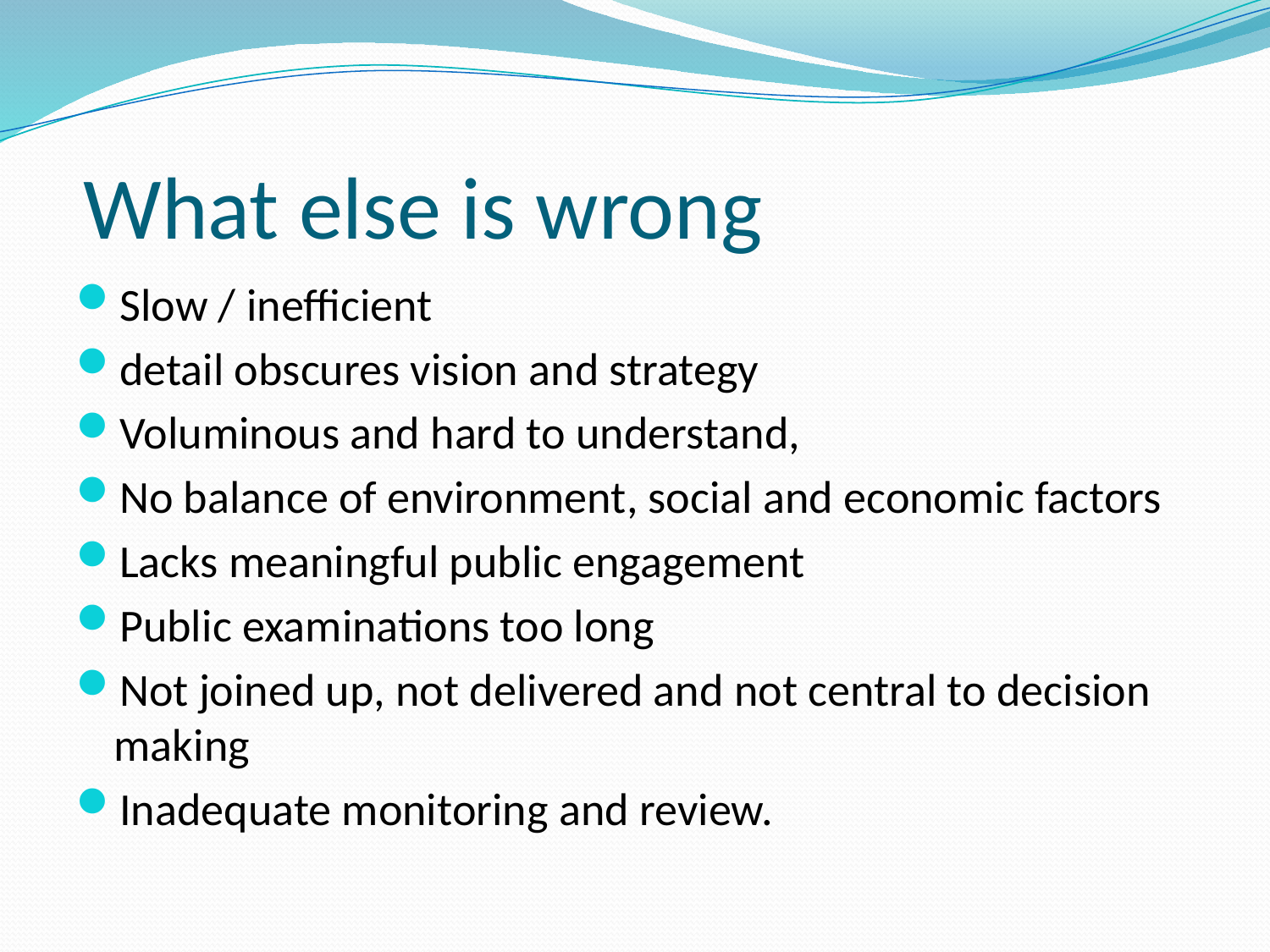

# What else is wrong
Slow / inefficient
detail obscures vision and strategy
Voluminous and hard to understand,
No balance of environment, social and economic factors
Lacks meaningful public engagement
Public examinations too long
Not joined up, not delivered and not central to decision making
Inadequate monitoring and review.